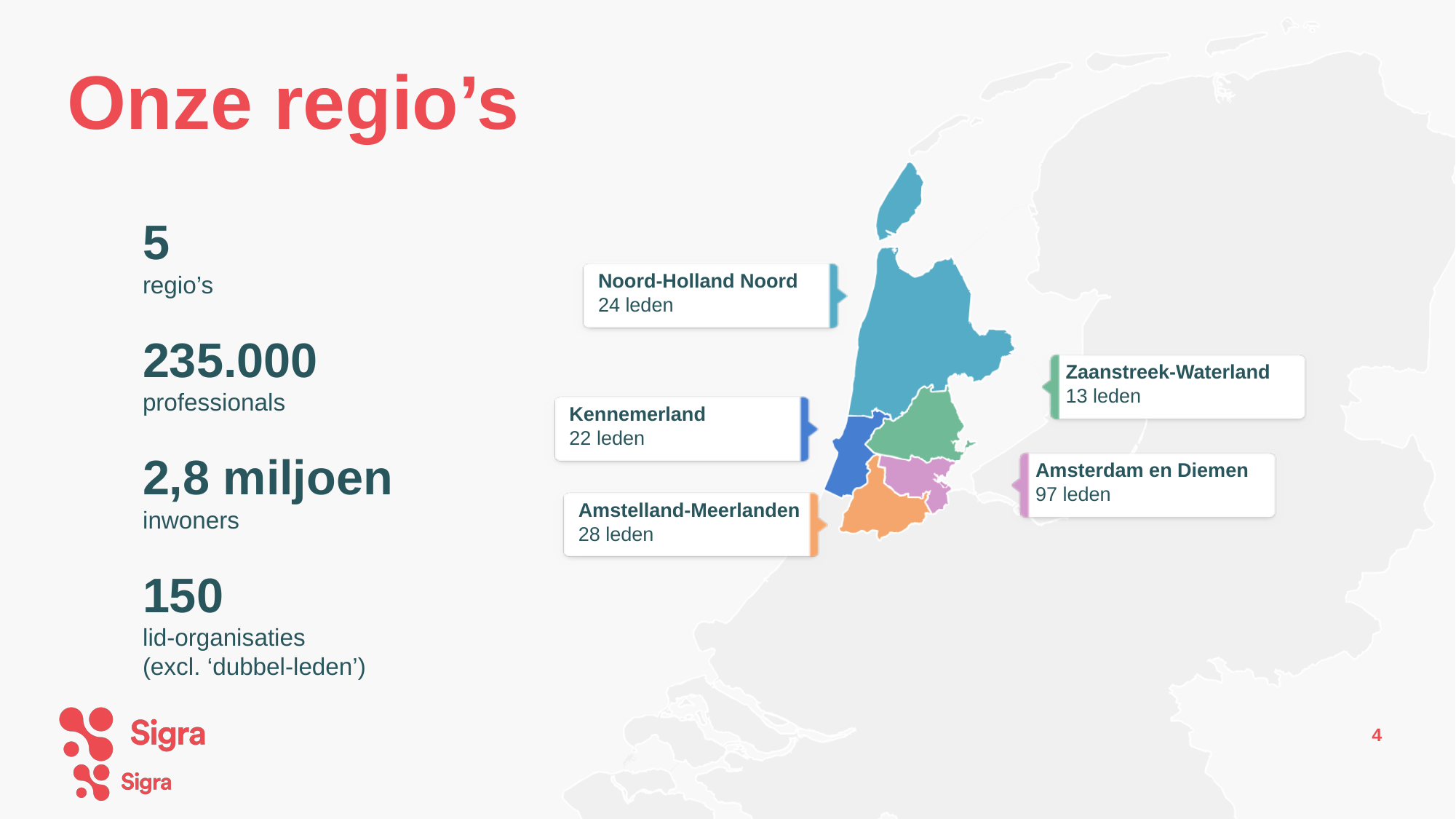

# Onze regio’s
5
regio’s
235.000
professionals
2,8 miljoen
inwoners
150
lid-organisaties
(excl. ‘dubbel-leden’)
Noord-Holland Noord
24 leden
Zaanstreek-Waterland
13 leden
Kennemerland
22 leden
Amsterdam en Diemen
97 leden
Amstelland-Meerlanden
28 leden
4